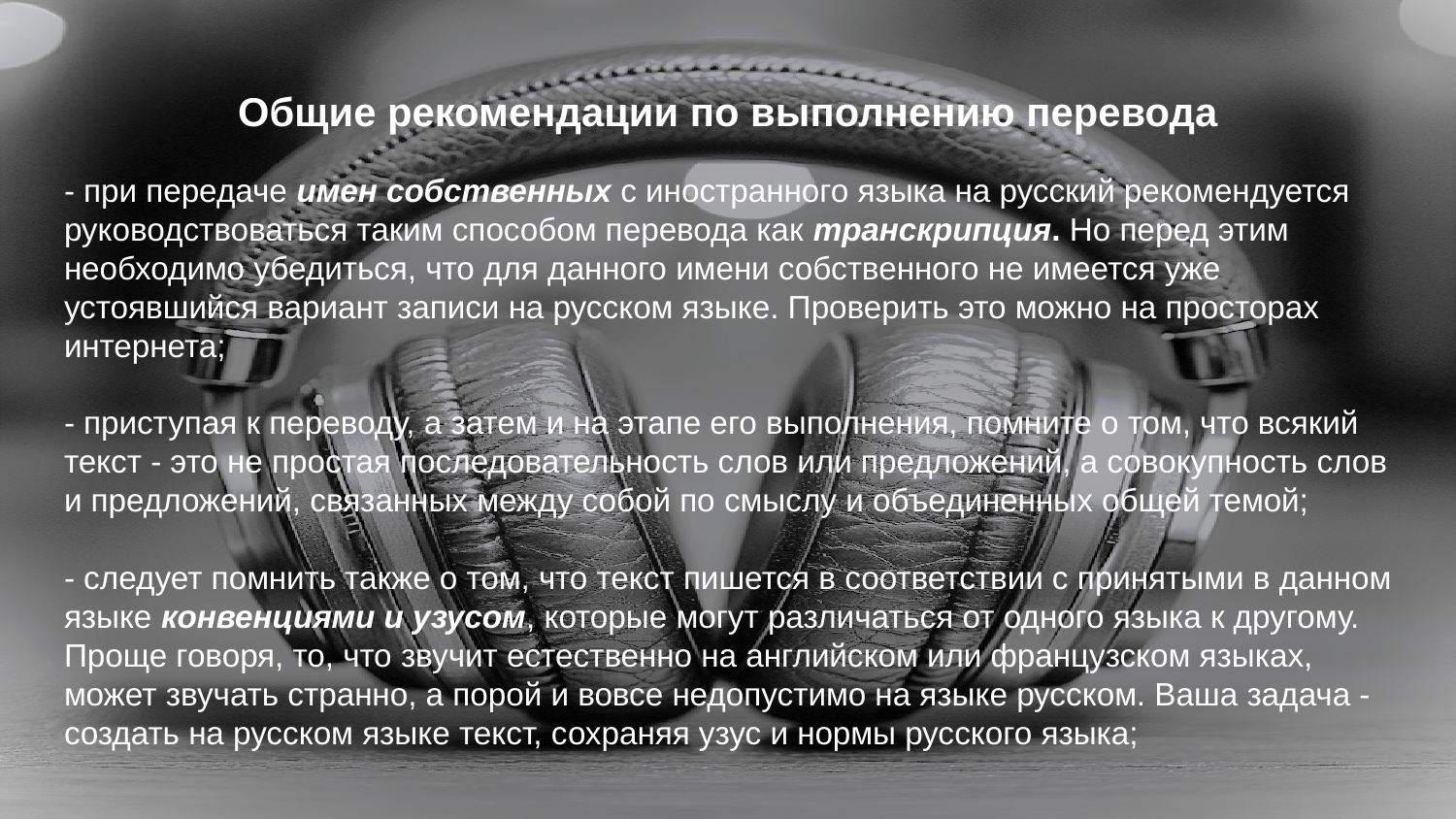

# Общие рекомендации по выполнению перевода
- при передаче имен собственных с иностранного языка на русский рекомендуется руководствоваться таким способом перевода как транскрипция. Но перед этим необходимо убедиться, что для данного имени собственного не имеется уже устоявшийся вариант записи на русском языке. Проверить это можно на просторах интернета;

- приступая к переводу, а затем и на этапе его выполнения, помните о том, что всякий текст - это не простая последовательность слов или предложений, а совокупность слов и предложений, связанных между собой по смыслу и объединенных общей темой;

- следует помнить также о том, что текст пишется в соответствии с принятыми в данном языке конвенциями и узусом, которые могут различаться от одного языка к другому. Проще говоря, то, что звучит естественно на английском или французском языках, может звучать странно, а порой и вовсе недопустимо на языке русском. Ваша задача - создать на русском языке текст, сохраняя узус и нормы русского языка;